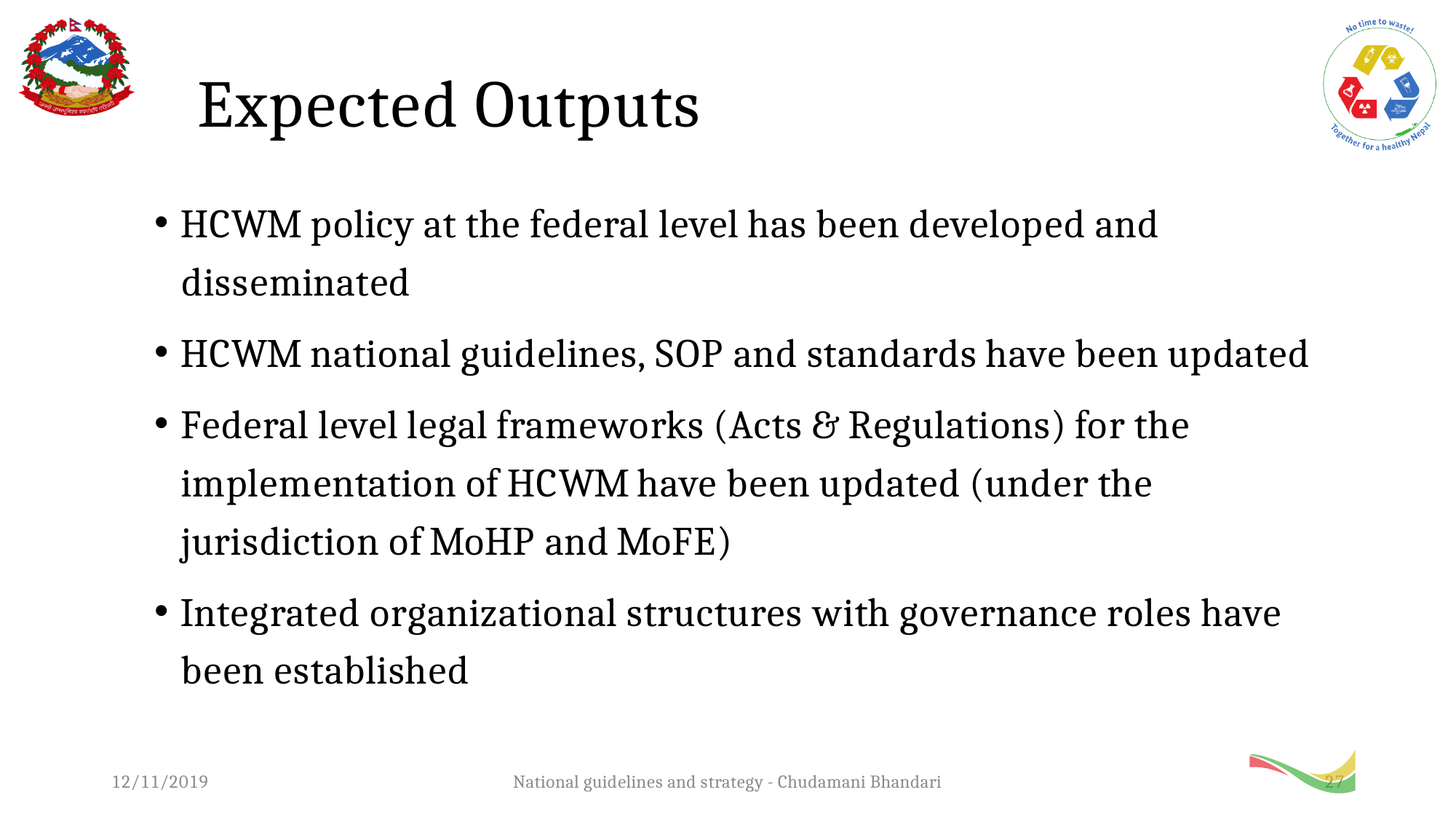

# Expected Outputs
HCWM policy at the federal level has been developed and disseminated
HCWM national guidelines, SOP and standards have been updated
Federal level legal frameworks (Acts & Regulations) for the implementation of HCWM have been updated (under the jurisdiction of MoHP and MoFE)
Integrated organizational structures with governance roles have been established
12/11/2019
National guidelines and strategy - Chudamani Bhandari
27